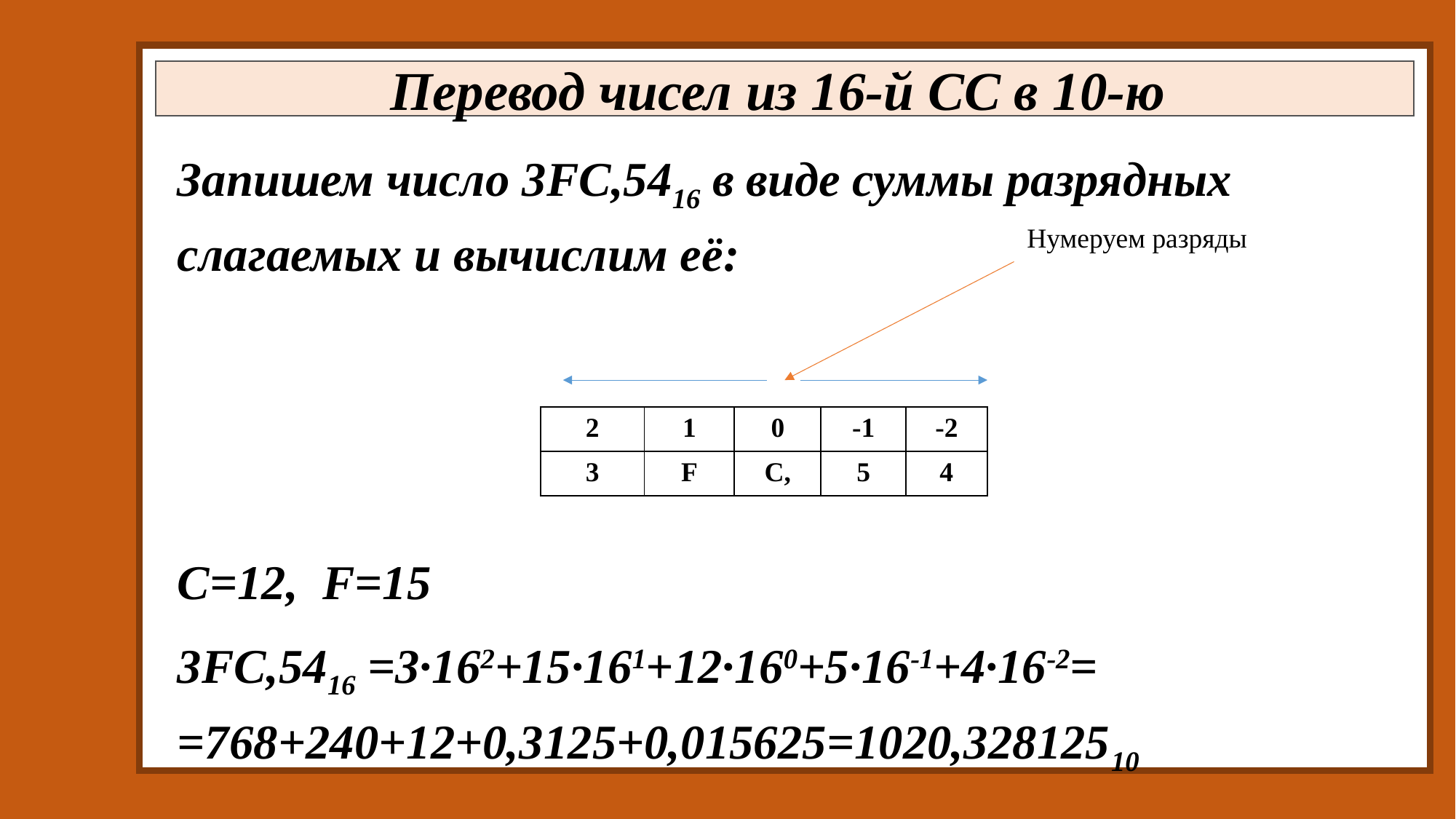

Перевод чисел из 16-й СС в 10-ю
Запишем число 3FC,5416 в виде суммы разрядных слагаемых и вычислим её:

C=12,  F=15
3FC,5416 =3·162+15·161+12·160+5·16-1+4·16-2= =768+240+12+0,3125+0,015625=1020,32812510
Нумеруем разряды
| 2 | 1 | 0 | -1 | -2 |
| --- | --- | --- | --- | --- |
| 3 | F | C, | 5 | 4 |